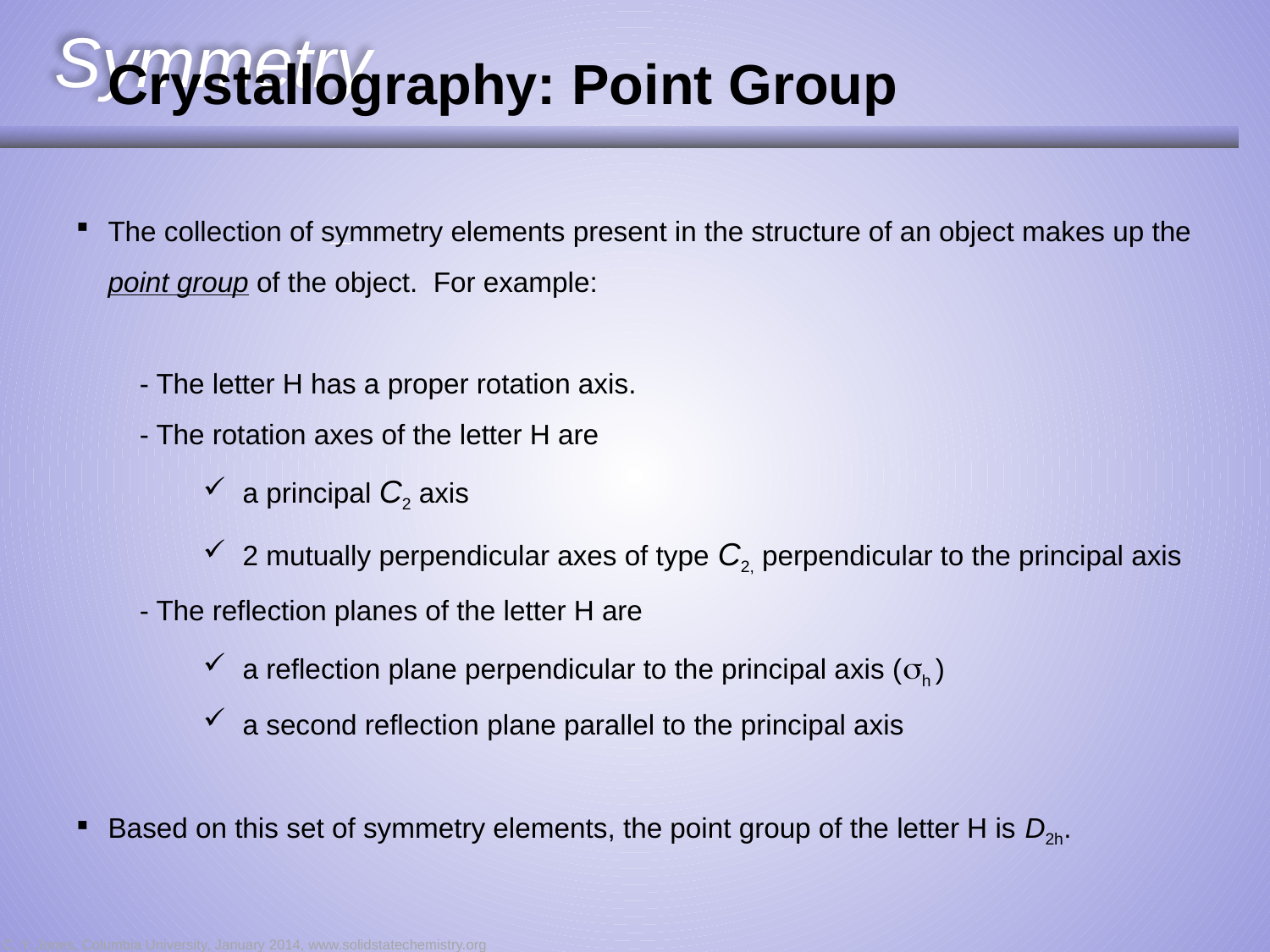

Symmetry
Crystallography: Point Group

The collection of symmetry elements present in the structure of an object makes up the point group of the object.  For example:

- The letter H has a proper rotation axis.
- The rotation axes of the letter H are
a principal C2 axis
2 mutually perpendicular axes of type C2, perpendicular to the principal axis
- The reflection planes of the letter H are
a reflection plane perpendicular to the principal axis (σh )
a second reflection plane parallel to the principal axis

Based on this set of symmetry elements, the point group of the letter H is D2h.

C. Y. Jones, Columbia University, January 2014, www.solidstatechemistry.org